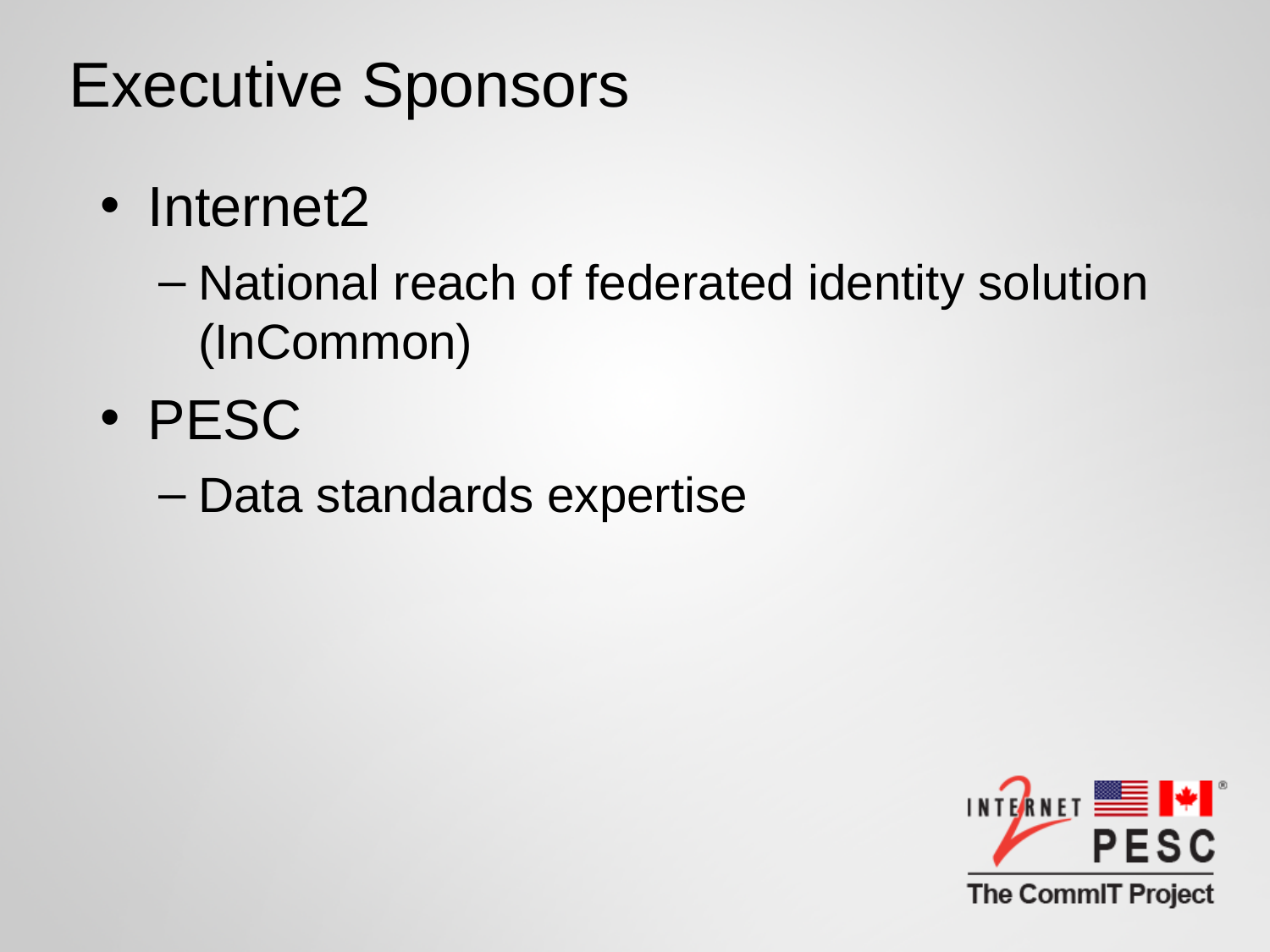

# Executive Sponsors
Internet2
National reach of federated identity solution (InCommon)
PESC
Data standards expertise